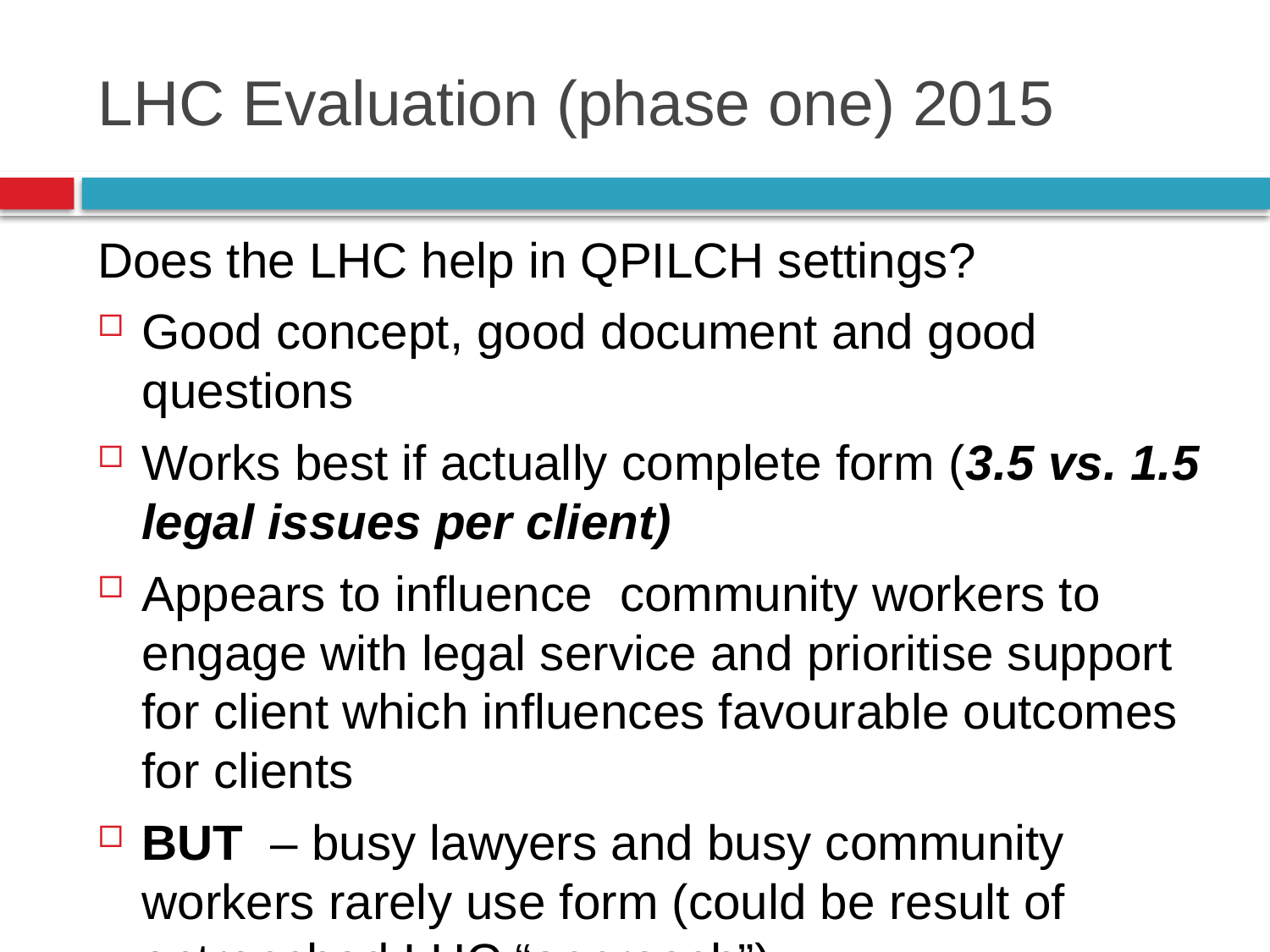

# LHC Evaluation (phase one) 2015
Does the LHC help in QPILCH settings?
Good concept, good document and good questions
Works best if actually complete form (3.5 vs. 1.5 legal issues per client)
Appears to influence  community workers to engage with legal service and prioritise support for client which influences favourable outcomes for clients
BUT  – busy lawyers and busy community workers rarely use form (could be result of entrenched LHC “approach”)